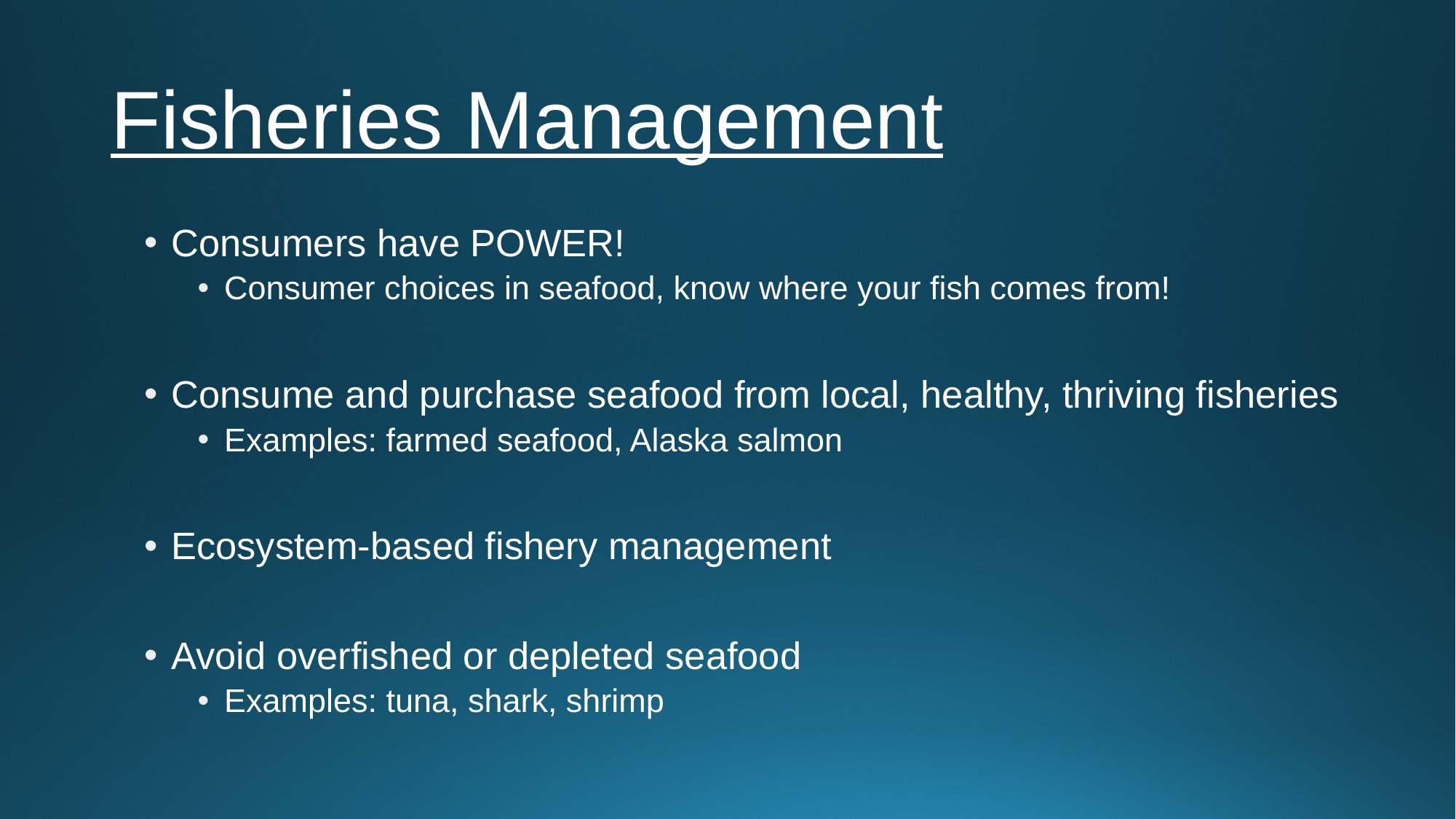

Fisheries Management
Consumers have POWER!
Consumer choices in seafood, know where your fish comes from!

Consume and purchase seafood from local, healthy, thriving fisheries
Examples: farmed seafood, Alaska salmon

Ecosystem-based fishery management

Avoid overfished or depleted seafood
Examples: tuna, shark, shrimp